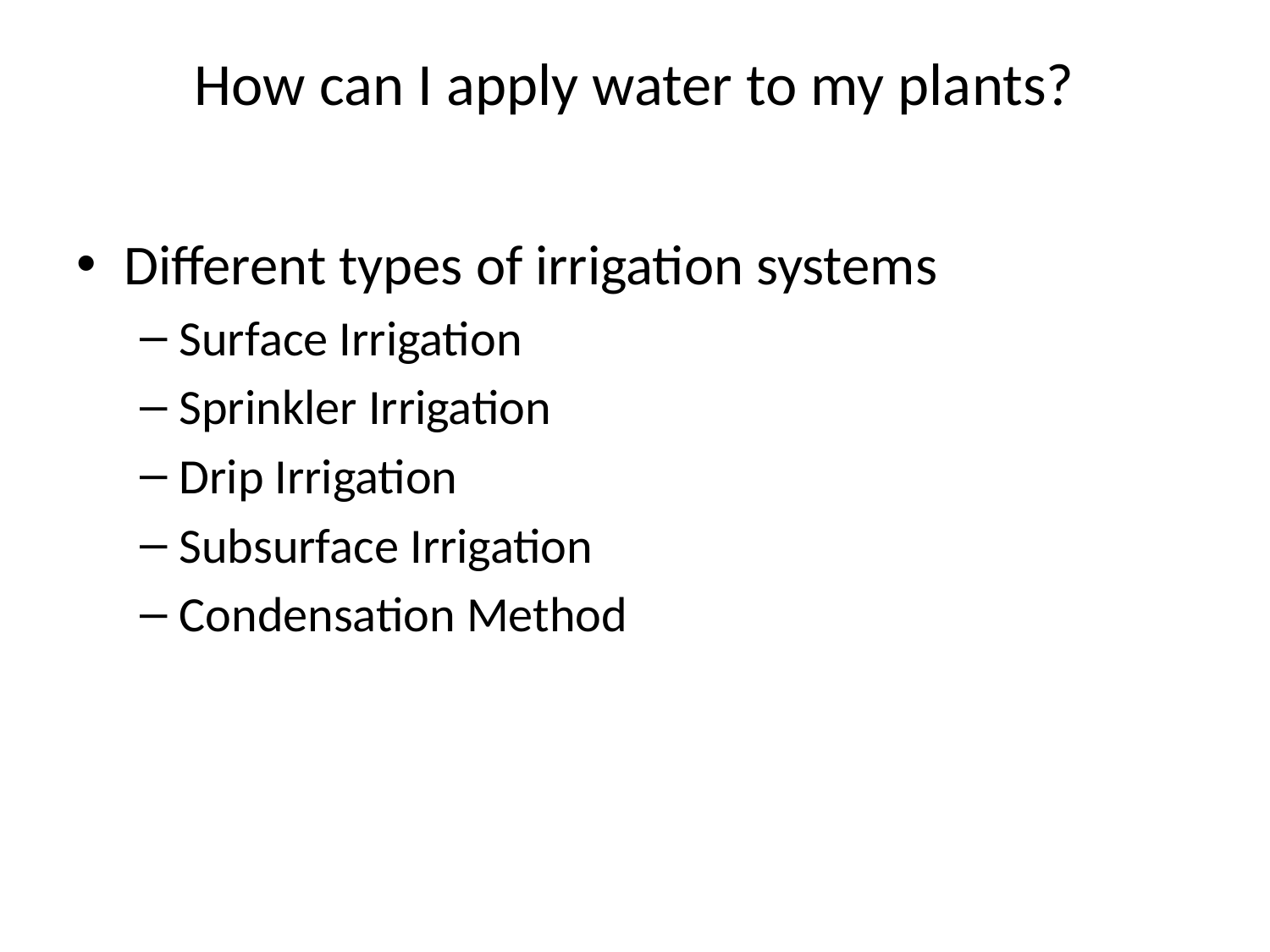

# How can I apply water to my plants?
Different types of irrigation systems
Surface Irrigation
Sprinkler Irrigation
Drip Irrigation
Subsurface Irrigation
Condensation Method